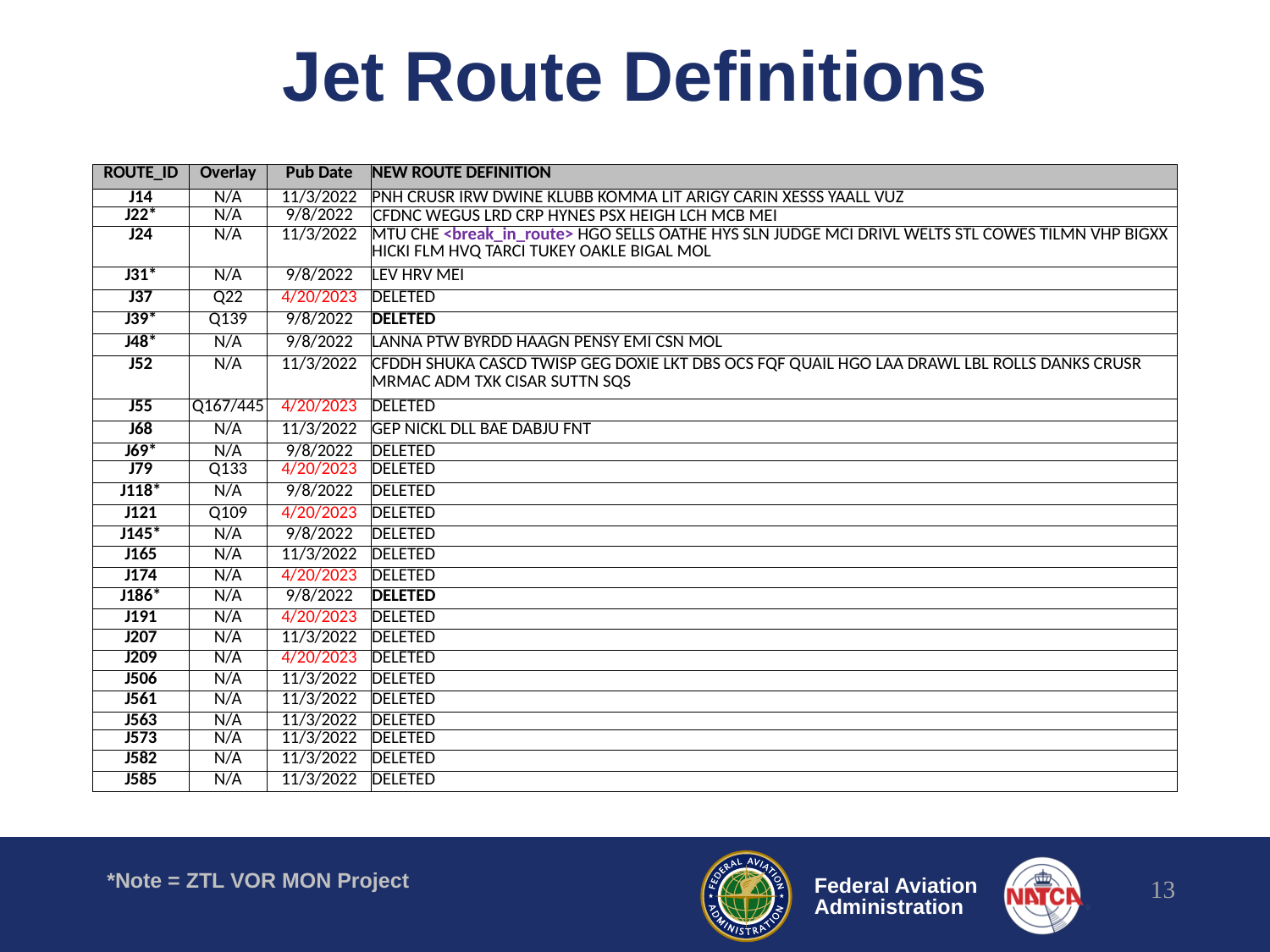

# Jet Route Definitions
| ROUTE\_ID | Overlay | Pub Date | NEW ROUTE DEFINITION |
| --- | --- | --- | --- |
| J14 | N/A | 11/3/2022 | PNH CRUSR IRW DWINE KLUBB KOMMA LIT ARIGY CARIN XESSS YAALL VUZ |
| J22\* | N/A | 9/8/2022 | CFDNC WEGUS LRD CRP HYNES PSX HEIGH LCH MCB MEI |
| J24 | N/A | 11/3/2022 | MTU CHE <break\_in\_route> HGO SELLS OATHE HYS SLN JUDGE MCI DRIVL WELTS STL COWES TILMN VHP BIGXX HICKI FLM HVQ TARCI TUKEY OAKLE BIGAL MOL |
| J31\* | N/A | 9/8/2022 | LEV HRV MEI |
| J37 | Q22 | 4/20/2023 | DELETED |
| J39\* | Q139 | 9/8/2022 | DELETED |
| J48\* | N/A | 9/8/2022 | LANNA PTW BYRDD HAAGN PENSY EMI CSN MOL |
| J52 | N/A | 11/3/2022 | CFDDH SHUKA CASCD TWISP GEG DOXIE LKT DBS OCS FQF QUAIL HGO LAA DRAWL LBL ROLLS DANKS CRUSR MRMAC ADM TXK CISAR SUTTN SQS |
| J55 | Q167/445 | 4/20/2023 | DELETED |
| J68 | N/A | 11/3/2022 | GEP NICKL DLL BAE DABJU FNT |
| J69\* | N/A | 9/8/2022 | DELETED |
| J79 | Q133 | 4/20/2023 | DELETED |
| J118\* | N/A | 9/8/2022 | DELETED |
| J121 | Q109 | 4/20/2023 | DELETED |
| J145\* | N/A | 9/8/2022 | DELETED |
| J165 | N/A | 11/3/2022 | DELETED |
| J174 | N/A | 4/20/2023 | DELETED |
| J186\* | N/A | 9/8/2022 | DELETED |
| J191 | N/A | 4/20/2023 | DELETED |
| J207 | N/A | 11/3/2022 | DELETED |
| J209 | N/A | 4/20/2023 | DELETED |
| J506 | N/A | 11/3/2022 | DELETED |
| J561 | N/A | 11/3/2022 | DELETED |
| J563 | N/A | 11/3/2022 | DELETED |
| J573 | N/A | 11/3/2022 | DELETED |
| J582 | N/A | 11/3/2022 | DELETED |
| J585 | N/A | 11/3/2022 | DELETED |
*Note = ZTL VOR MON Project
13